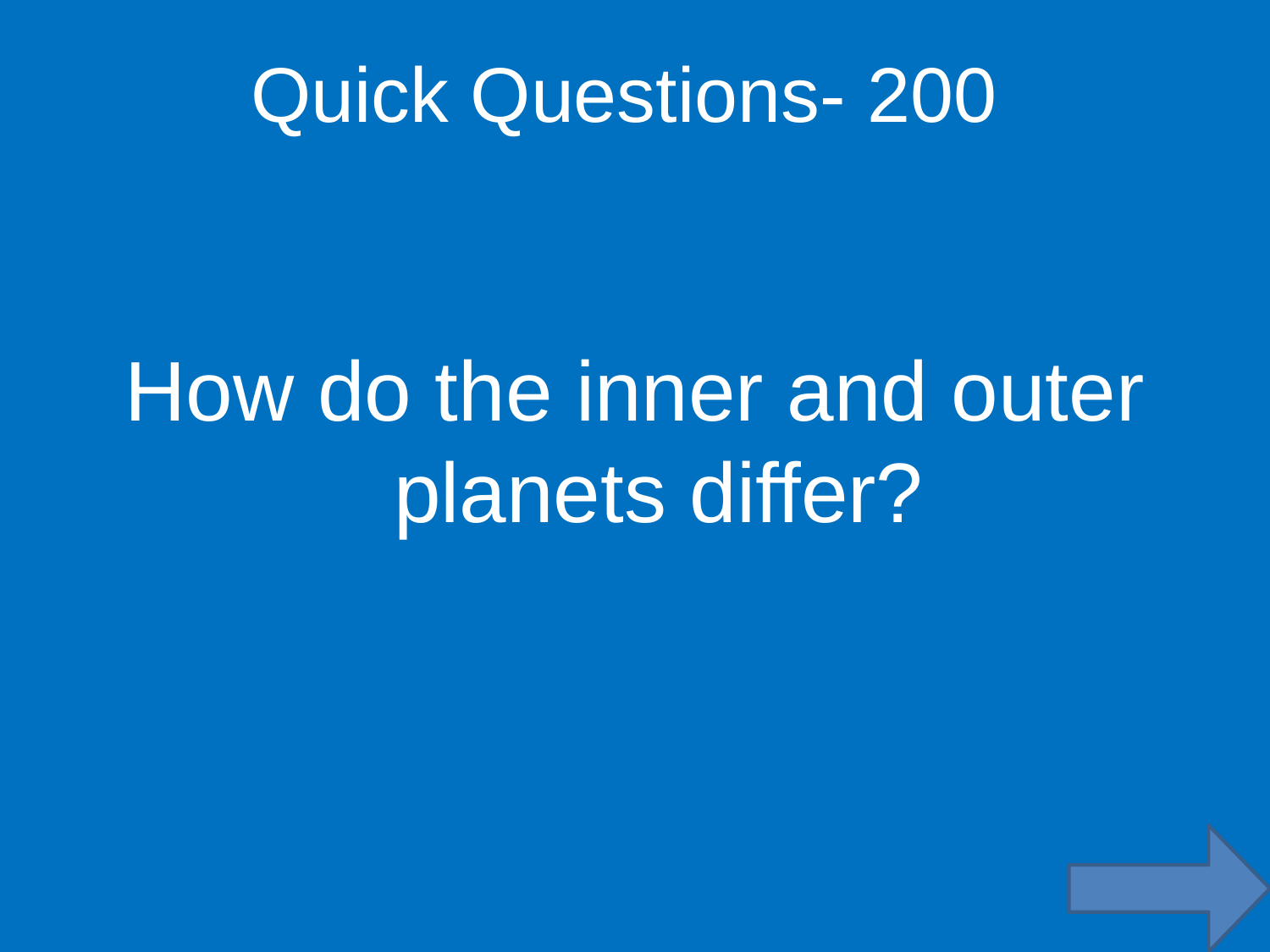

Quick Questions- 200

How do the inner and outer planets differ?